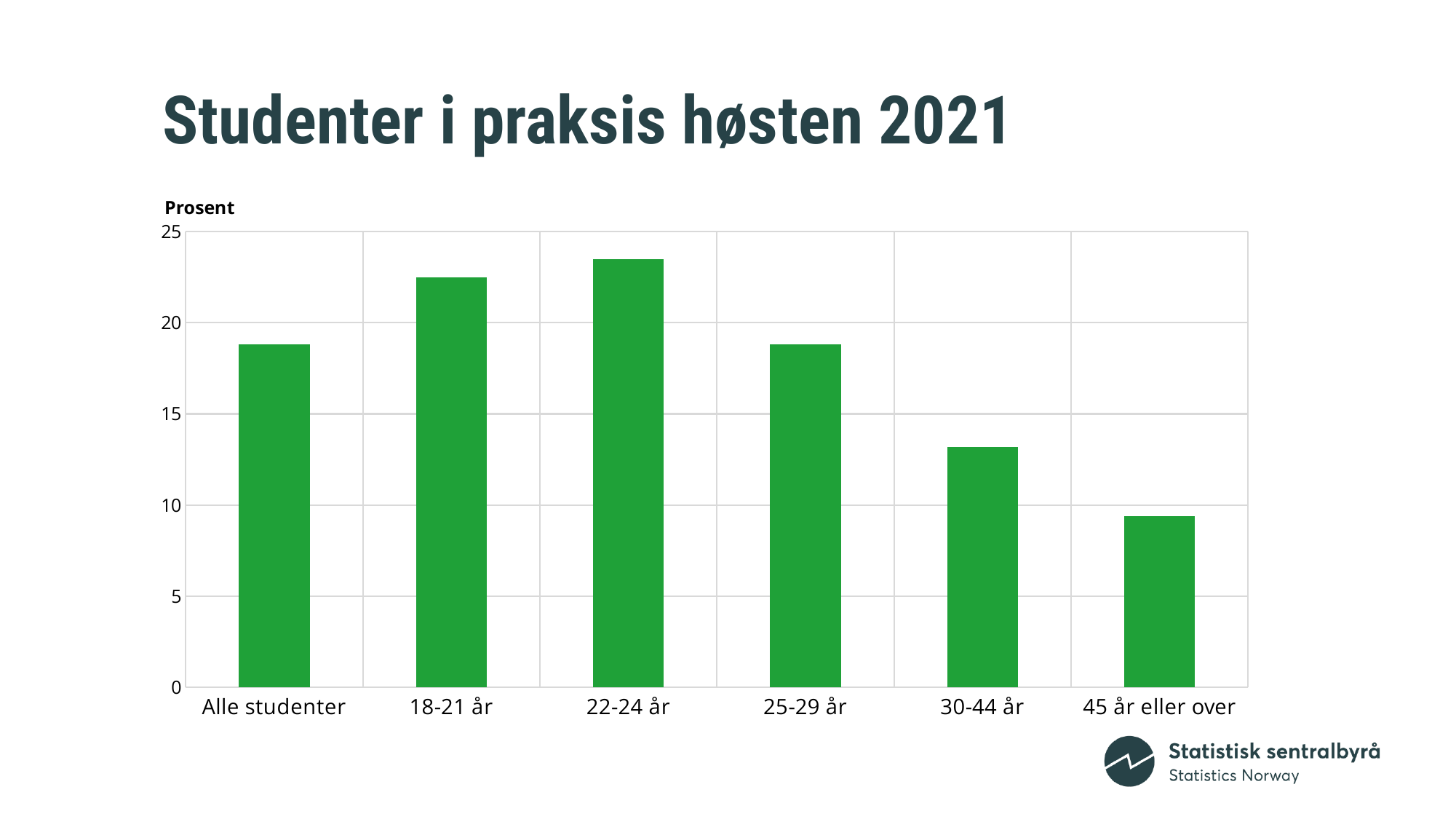

# Studenter i praksis høsten 2021

### Chart

| Category | Universitet og høgskole |
|---|---|
| Alle studenter | 18.8 |
| 18-21 år | 22.5 |
| 22-24 år | 23.5 |
| 25-29 år | 18.8 |
| 30-44 år | 13.2 |
| 45 år eller over | 9.4 |